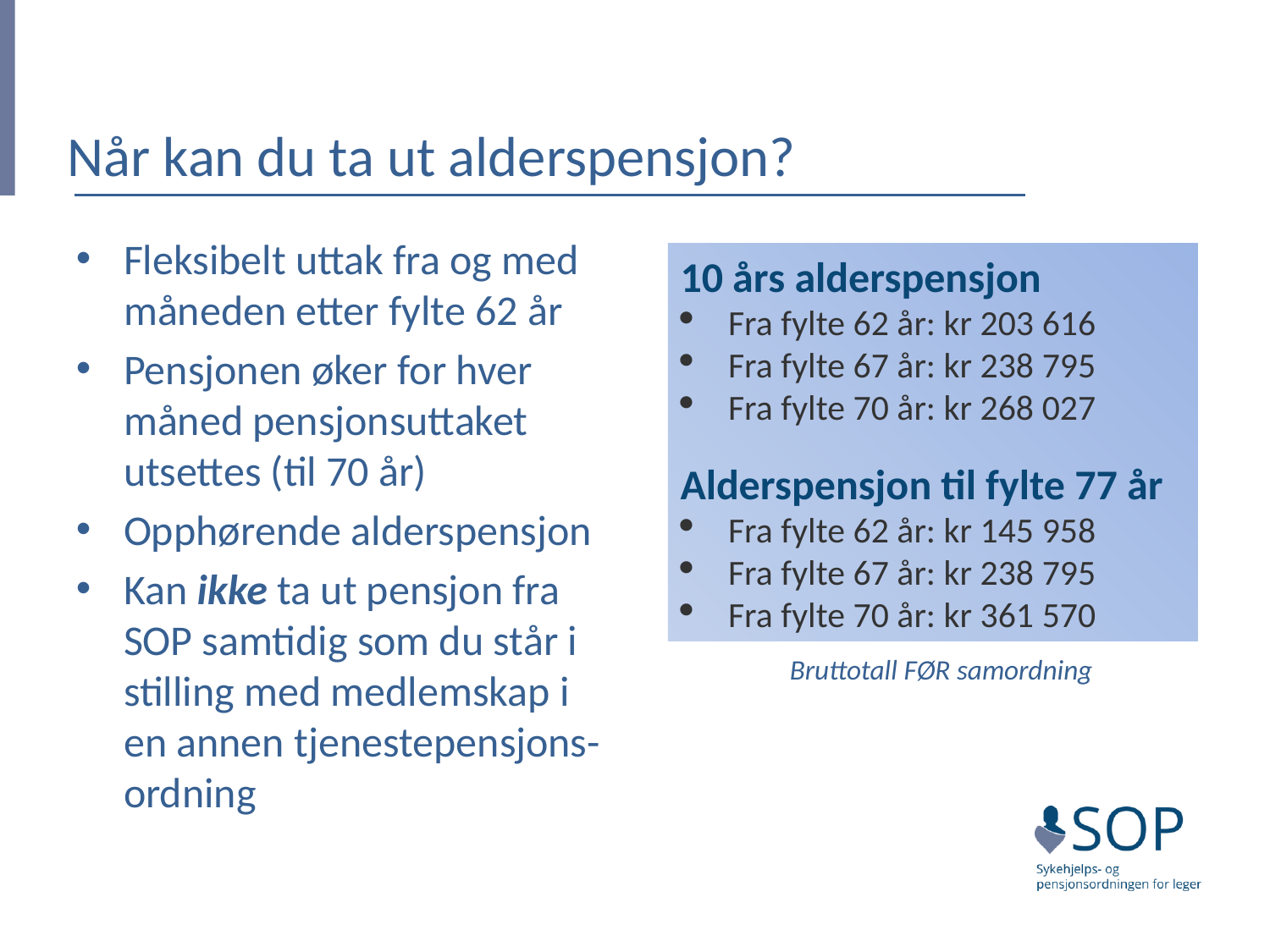

# Når kan du ta ut alderspensjon?
Fleksibelt uttak fra og med måneden etter fylte 62 år
Pensjonen øker for hver måned pensjonsuttaket utsettes (til 70 år)
Opphørende alderspensjon
Kan ikke ta ut pensjon fra SOP samtidig som du står i stilling med medlemskap i en annen tjenestepensjons- ordning

10 års alderspensjon
Fra fylte 62 år: kr 203 616
Fra fylte 67 år: kr 238 795
Fra fylte 70 år: kr 268 027

Alderspensjon til fylte 77 år
Fra fylte 62 år: kr 145 958
Fra fylte 67 år: kr 238 795
Fra fylte 70 år: kr 361 570
Bruttotall FØR samordning